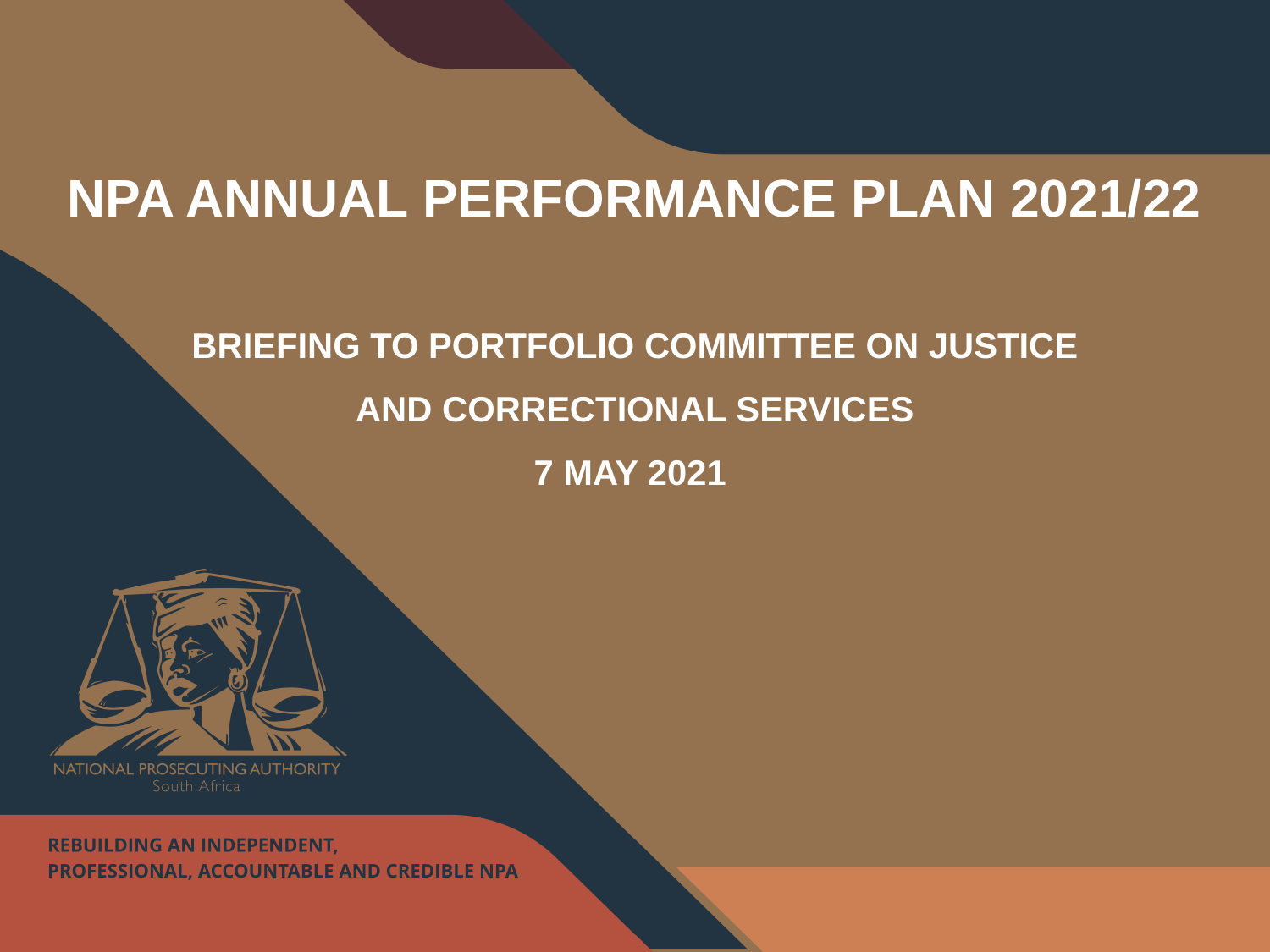

# NPA ANNUAL PERFORMANCE PLAN 2021/22
BRIEFING TO PORTFOLIO COMMITTEE ON JUSTICE AND CORRECTIONAL SERVICES
7 MAY 2021